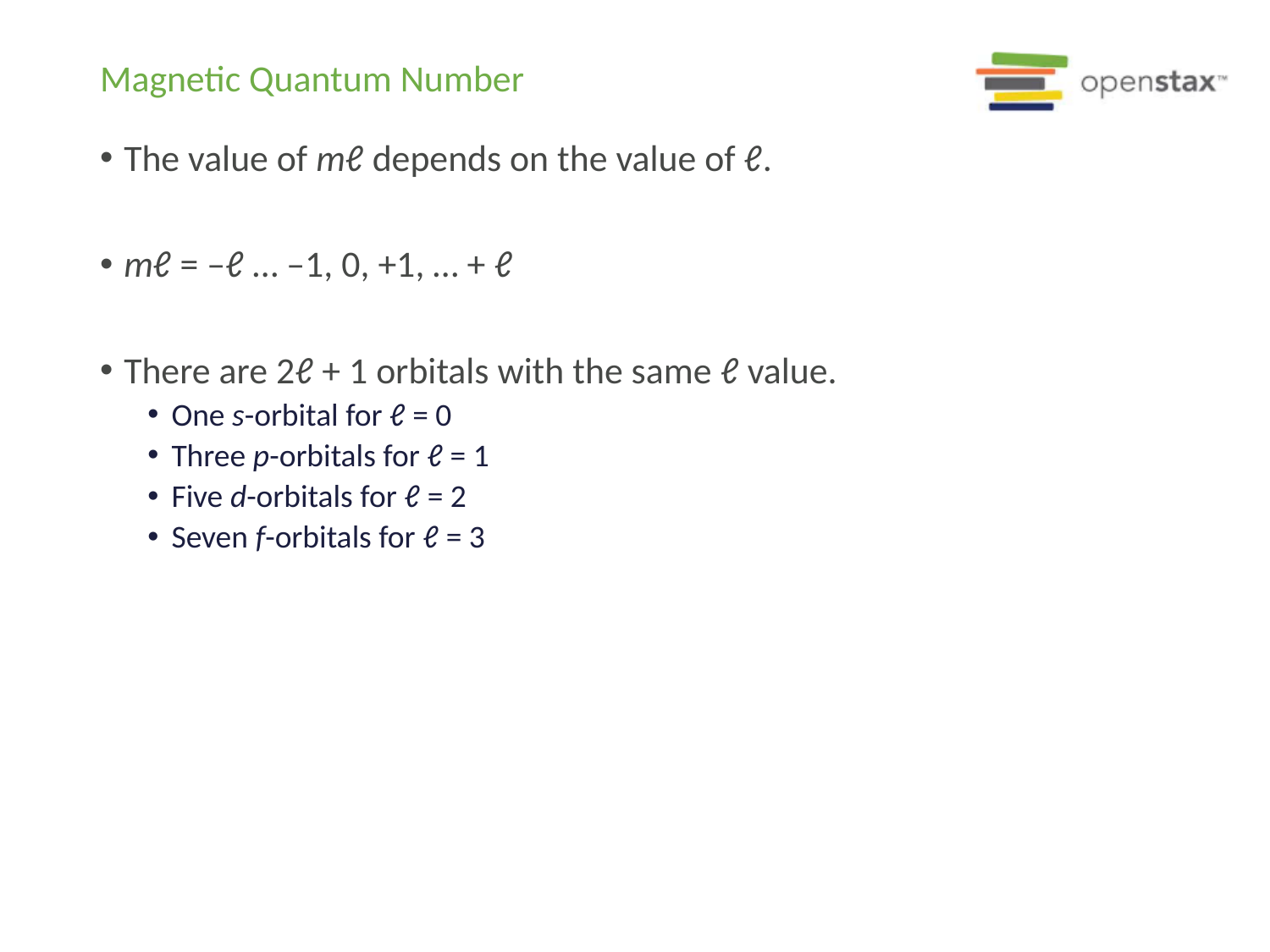

# Magnetic Quantum Number
The value of mℓ depends on the value of ℓ.

mℓ = –ℓ … –1, 0, +1, … + ℓ

There are 2ℓ + 1 orbitals with the same ℓ value.
One s-orbital for ℓ = 0
Three p-orbitals for ℓ = 1
Five d-orbitals for ℓ = 2
Seven f-orbitals for ℓ = 3